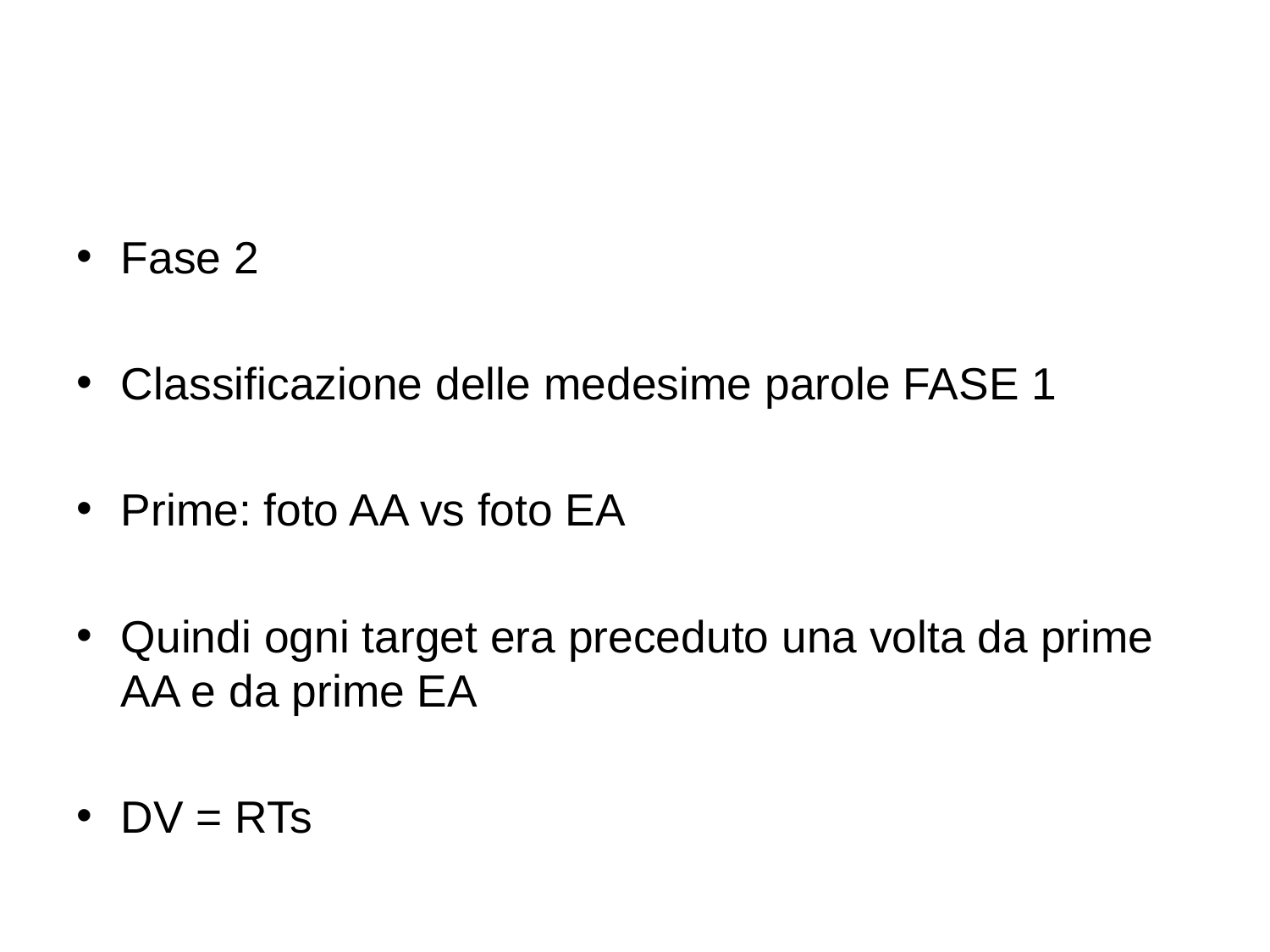

#
Fase 2

Classificazione delle medesime parole FASE 1

Prime: foto AA vs foto EA

Quindi ogni target era preceduto una volta da prime AA e da prime EA

DV = RTs